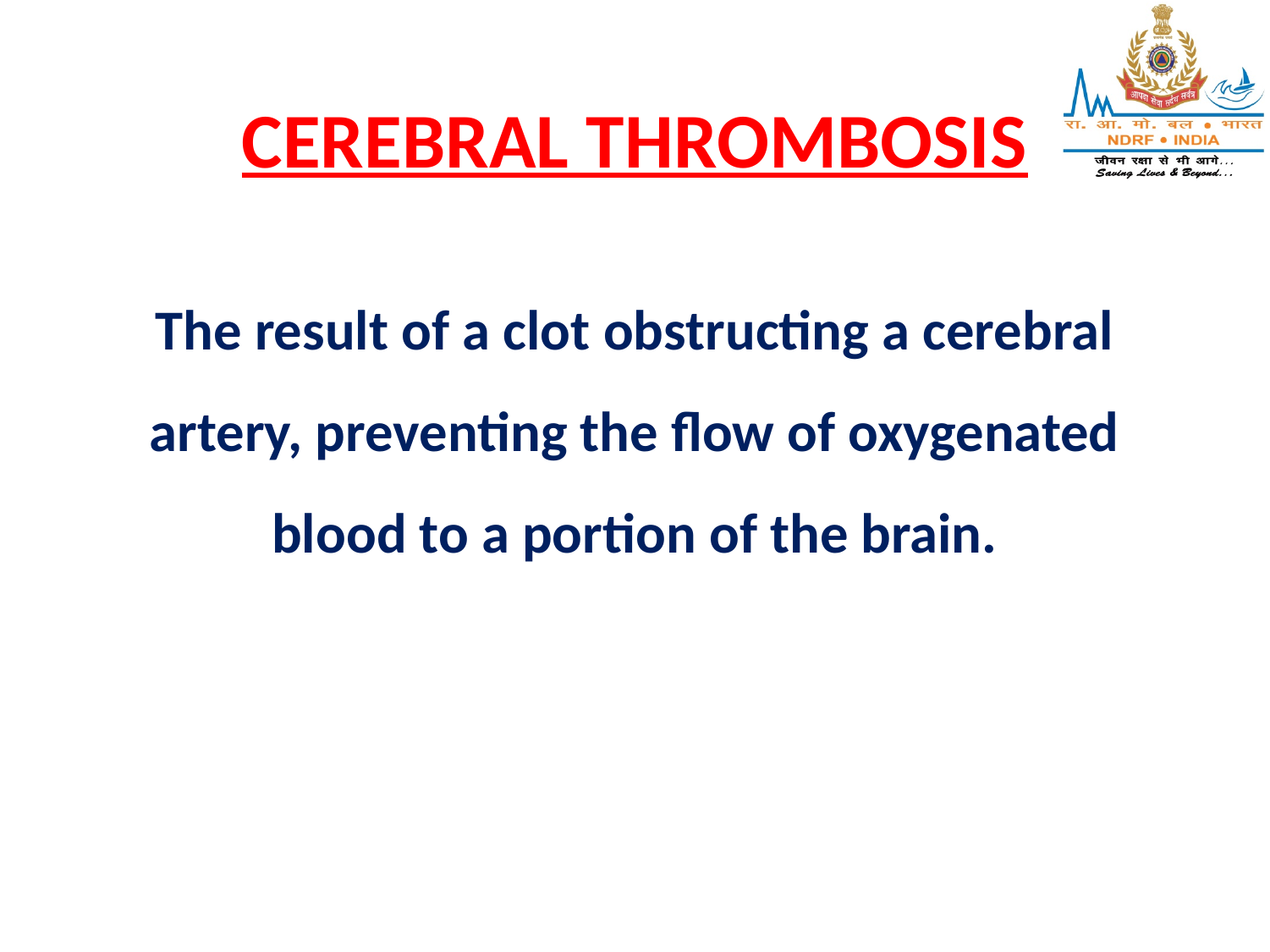

# CEREBRAL THROMBOSIS
The result of a clot obstructing a cerebral artery, preventing the flow of oxygenated blood to a portion of the brain.